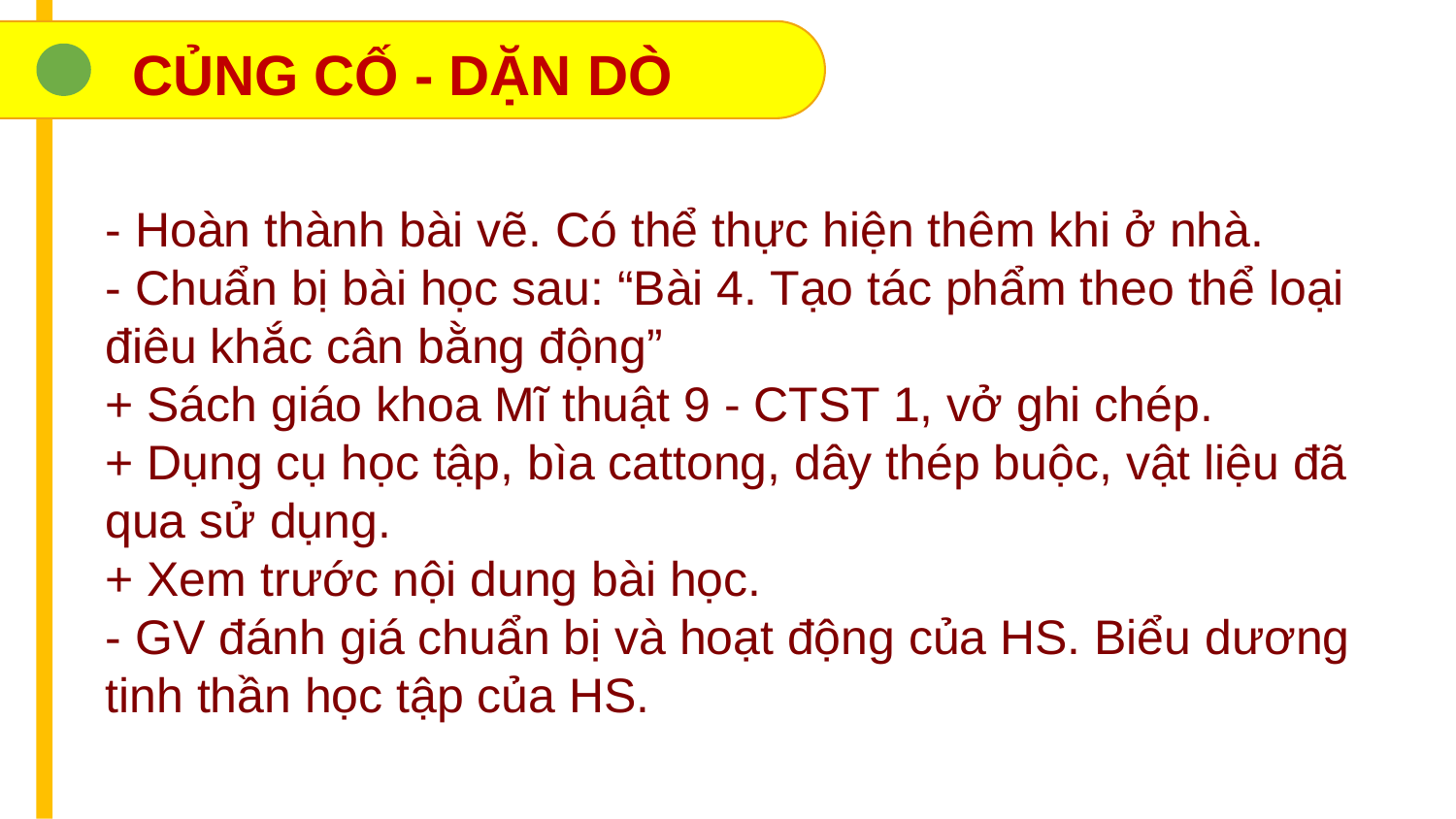

CỦNG CỐ - DẶN DÒ

- Hoàn thành bài vẽ. Có thể thực hiện thêm khi ở nhà.
- Chuẩn bị bài học sau: “Bài 4. Tạo tác phẩm theo thể loại điêu khắc cân bằng động”
+ Sách giáo khoa Mĩ thuật 9 - CTST 1, vở ghi chép.
+ Dụng cụ học tập, bìa cattong, dây thép buộc, vật liệu đã qua sử dụng.
+ Xem trước nội dung bài học.
- GV đánh giá chuẩn bị và hoạt động của HS. Biểu dương tinh thần học tập của HS.